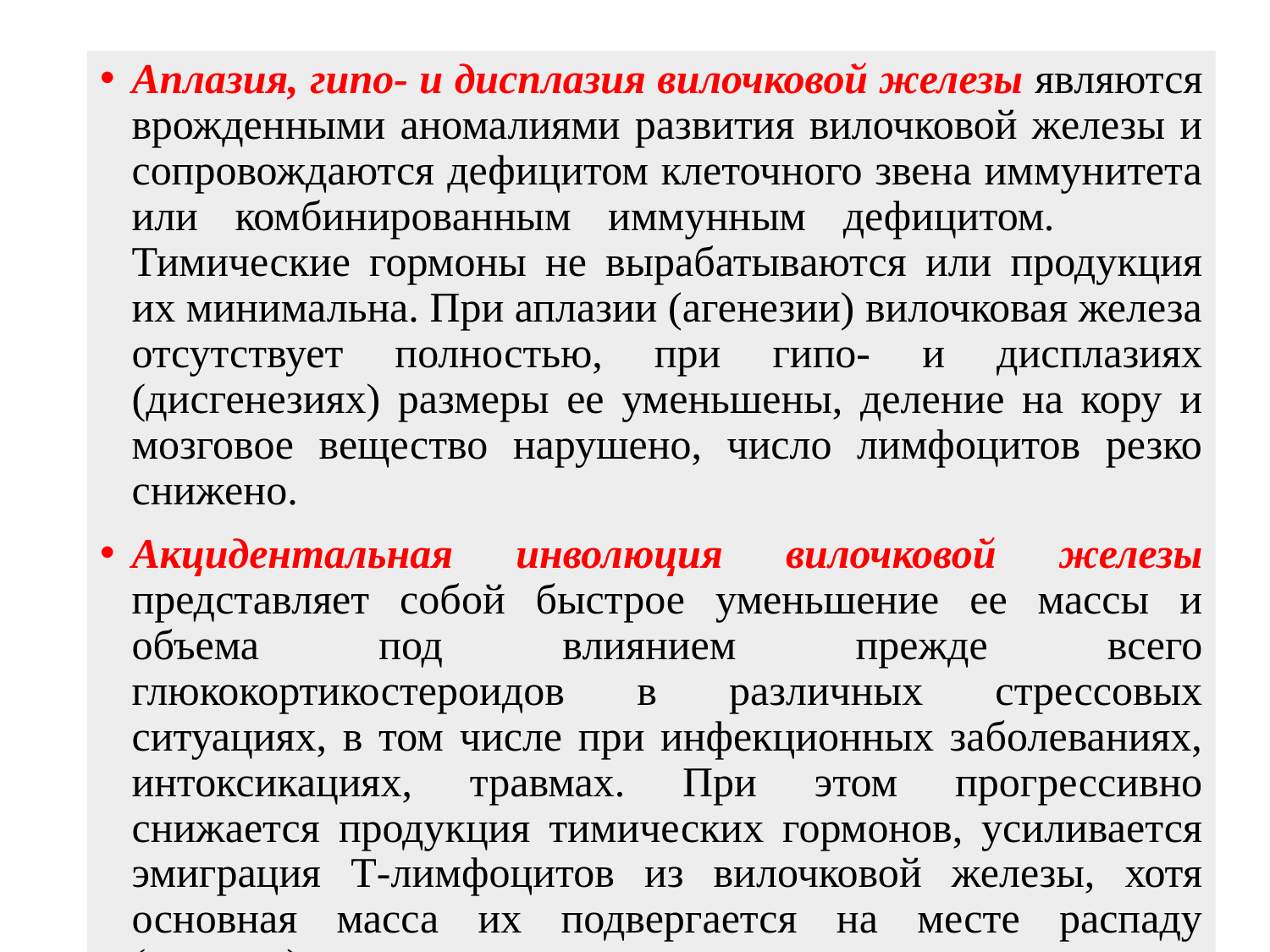

#
Аплазия, гипо- и дисплазия вилочковой железы являются врожденными аномалиями развития вилочковой железы и сопровождаются дефицитом клеточного звена иммунитета или комбинированным иммунным дефицитом.     Тимические гормоны не вырабатываются или продукция их минимальна. При аплазии (агенезии) вилочковая железа отсутствует полностью, при гипо- и дисплазиях (дисгенезиях) размеры ее уменьшены, деление на кору и мозговое вещество нарушено, число лимфоцитов резко снижено.
Акцидентальная инволюция вилочковой железы представляет собой быстрое уменьшение ее массы и объема под влиянием прежде всего глюкокортикостероидов в различных стрессовых ситуациях, в том числе при инфекционных заболеваниях, интоксикациях, травмах. При этом прогрессивно снижается продукция тимических гормонов, усиливается эмиграция Т-лимфоцитов из вилочковой железы, хотя основная масса их подвергается на месте распаду (апоптоз).